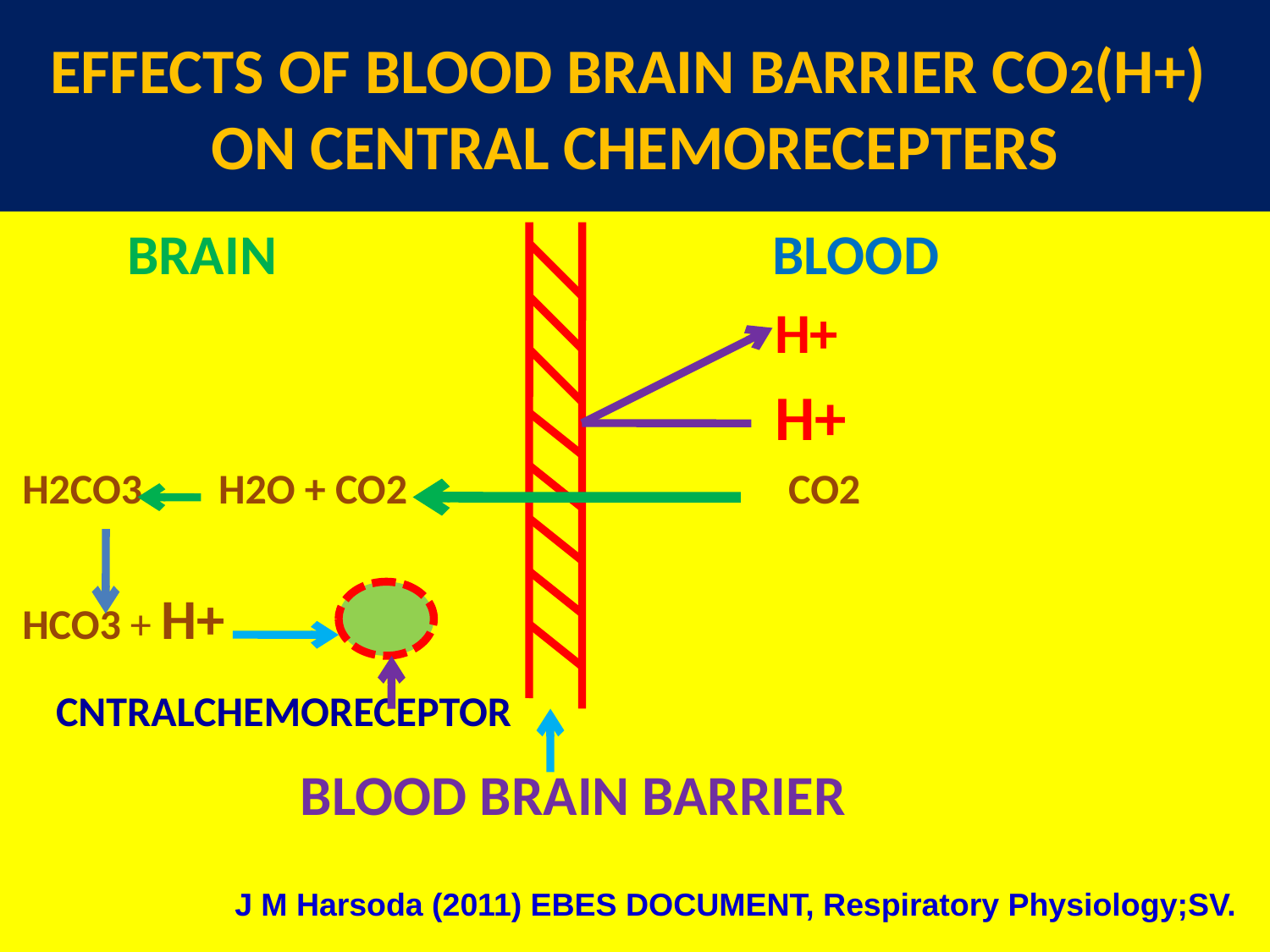

# EFFECTS OF BLOOD BRAIN BARRIER CO2(H+)  ON CENTRAL CHEMORECEPTERS
         BRAIN                                       BLOOD
                                                            H+
                                                            H+
 H2CO3        H2O + CO2                                        CO2

 HCO3 + H+
   CNTRALCHEMORECEPTOR
                    BLOOD BRAIN BARRIER

J M Harsoda (2011) EBES DOCUMENT, Respiratory Physiology;SV.